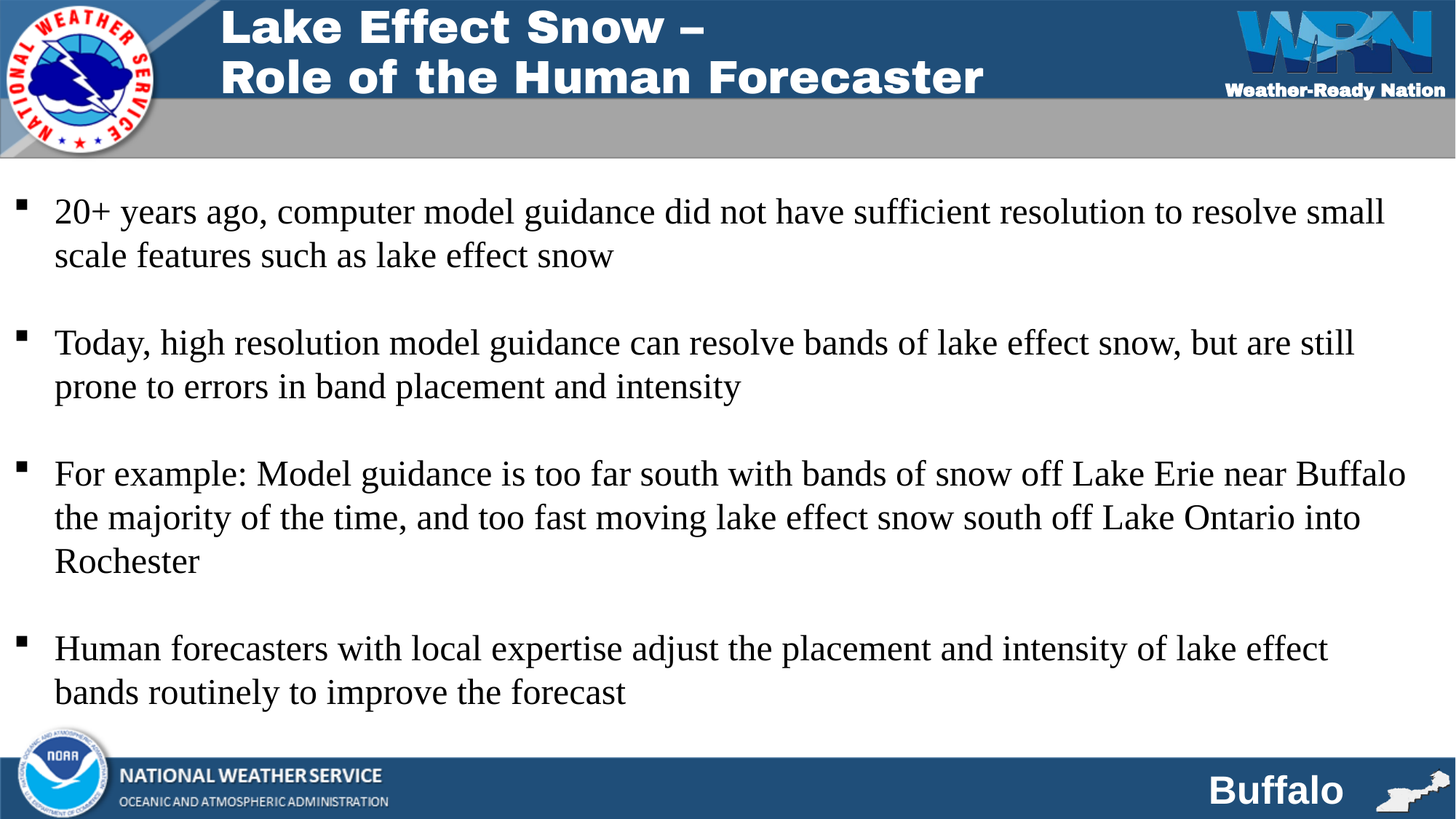

# Lake Effect Snow – Role of the Human Forecaster
20+ years ago, computer model guidance did not have sufficient resolution to resolve small scale features such as lake effect snow

Today, high resolution model guidance can resolve bands of lake effect snow, but are still prone to errors in band placement and intensity

For example: Model guidance is too far south with bands of snow off Lake Erie near Buffalo the majority of the time, and too fast moving lake effect snow south off Lake Ontario into Rochester

Human forecasters with local expertise adjust the placement and intensity of lake effect bands routinely to improve the forecast